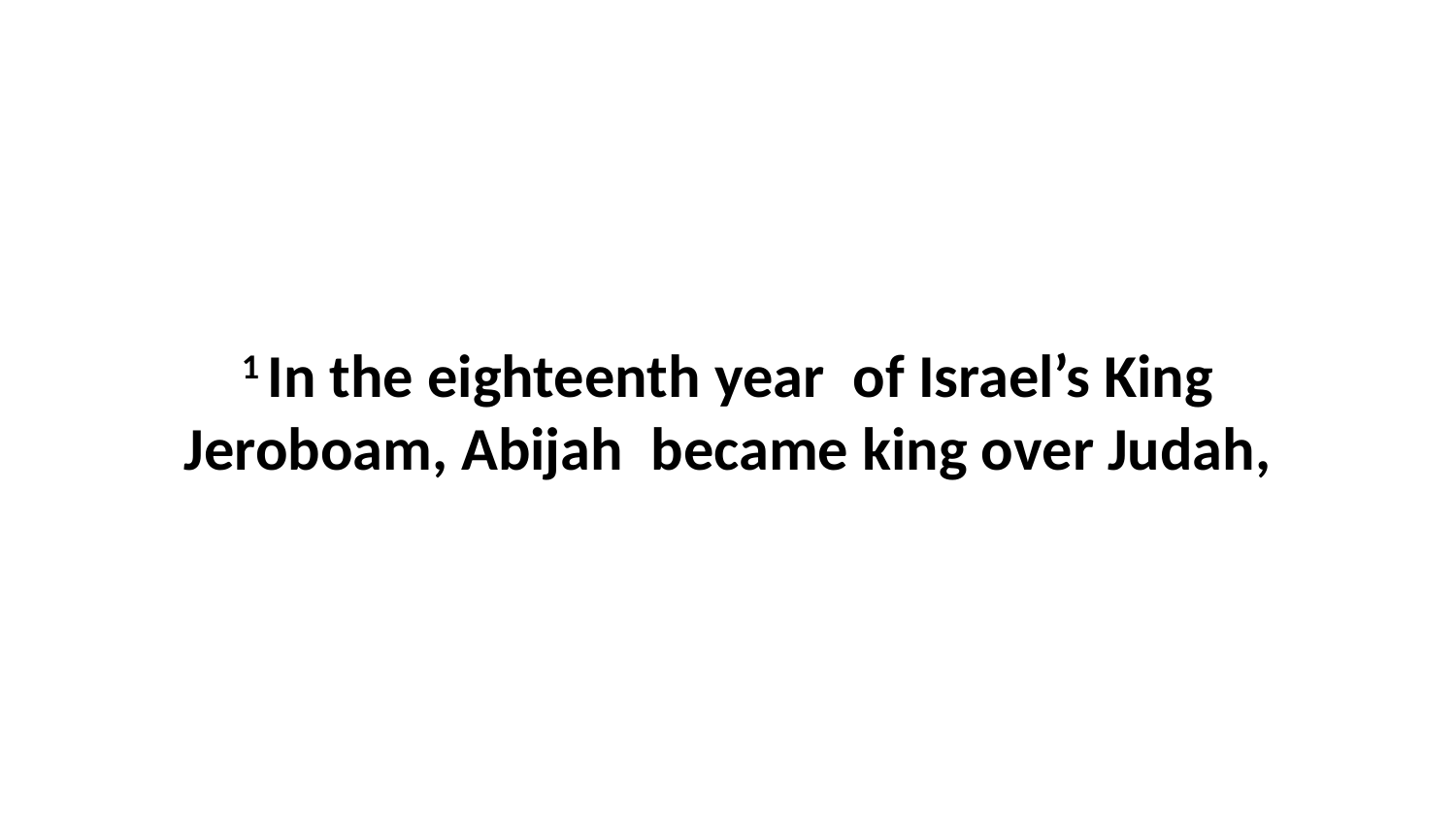

1 In the eighteenth year  of Israel’s King Jeroboam, Abijah  became king over Judah,